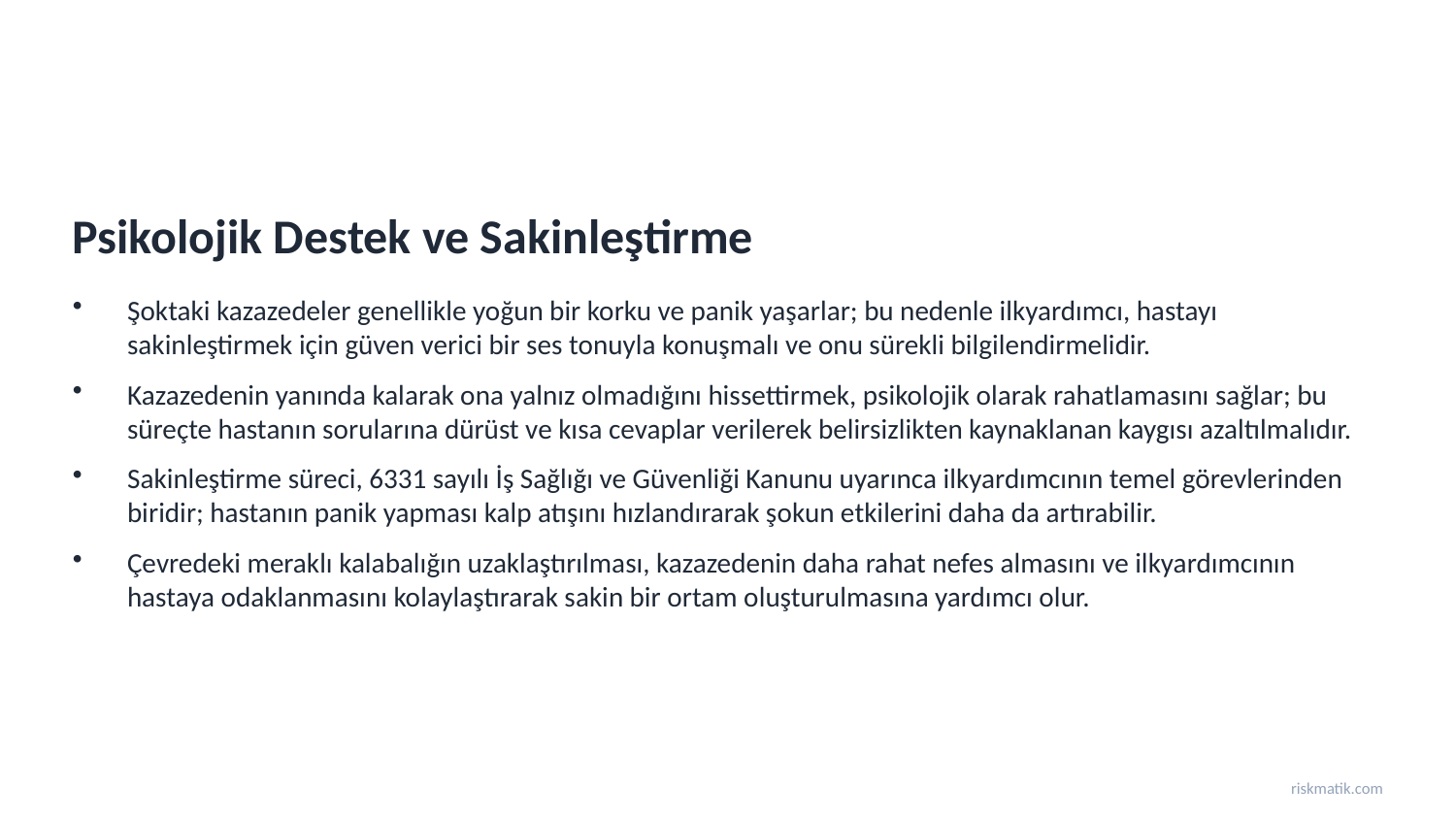

Psikolojik Destek ve Sakinleştirme
Şoktaki kazazedeler genellikle yoğun bir korku ve panik yaşarlar; bu nedenle ilkyardımcı, hastayı sakinleştirmek için güven verici bir ses tonuyla konuşmalı ve onu sürekli bilgilendirmelidir.
Kazazedenin yanında kalarak ona yalnız olmadığını hissettirmek, psikolojik olarak rahatlamasını sağlar; bu süreçte hastanın sorularına dürüst ve kısa cevaplar verilerek belirsizlikten kaynaklanan kaygısı azaltılmalıdır.
Sakinleştirme süreci, 6331 sayılı İş Sağlığı ve Güvenliği Kanunu uyarınca ilkyardımcının temel görevlerinden biridir; hastanın panik yapması kalp atışını hızlandırarak şokun etkilerini daha da artırabilir.
Çevredeki meraklı kalabalığın uzaklaştırılması, kazazedenin daha rahat nefes almasını ve ilkyardımcının hastaya odaklanmasını kolaylaştırarak sakin bir ortam oluşturulmasına yardımcı olur.
riskmatik.com